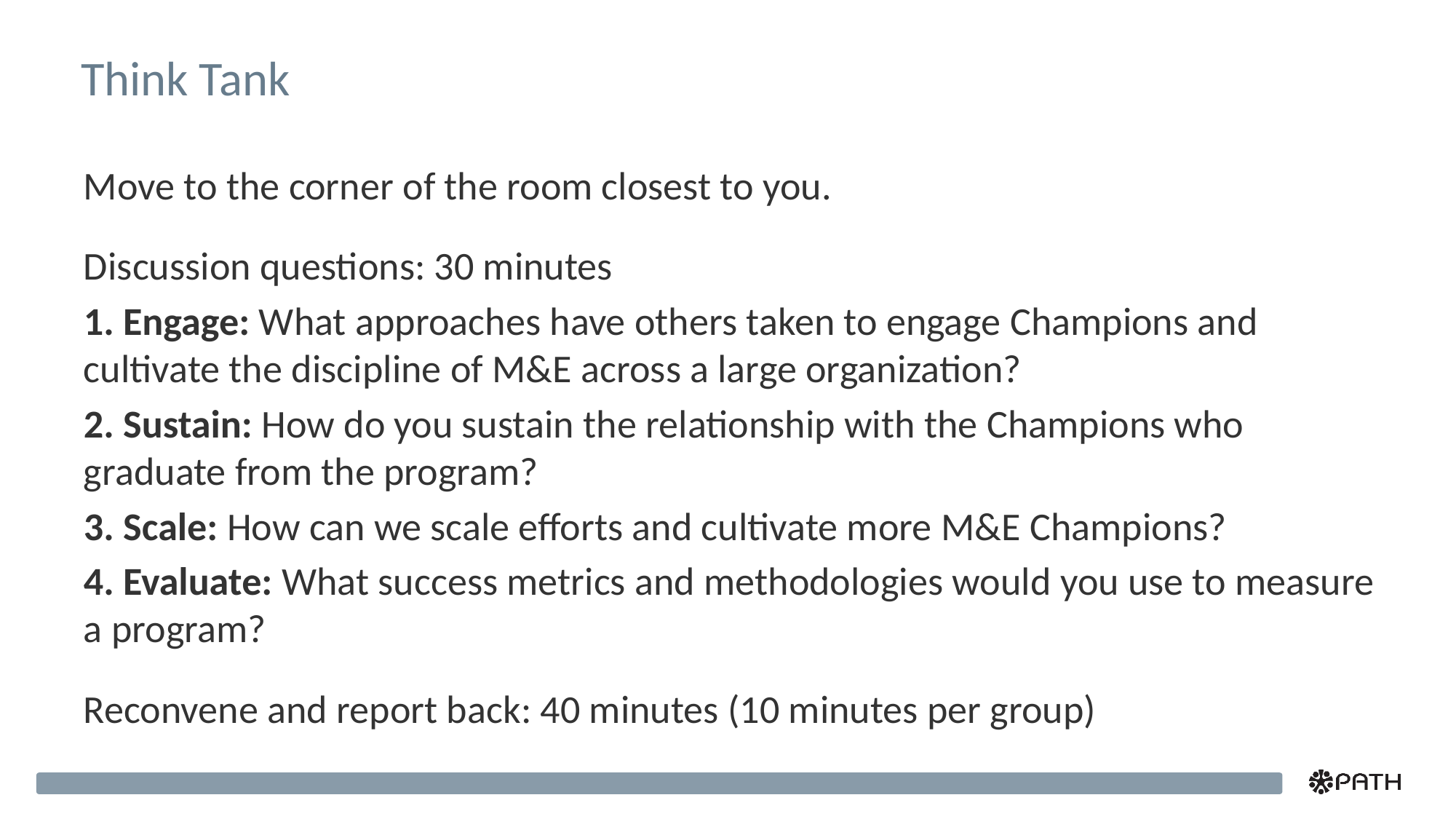

# Think Tank
Move to the corner of the room closest to you.

Discussion questions: 30 minutes
1. Engage: What approaches have others taken to engage Champions and cultivate the discipline of M&E across a large organization?
2. Sustain: How do you sustain the relationship with the Champions who graduate from the program?
3. Scale: How can we scale efforts and cultivate more M&E Champions?
4. Evaluate: What success metrics and methodologies would you use to measure a program?

Reconvene and report back: 40 minutes (10 minutes per group)